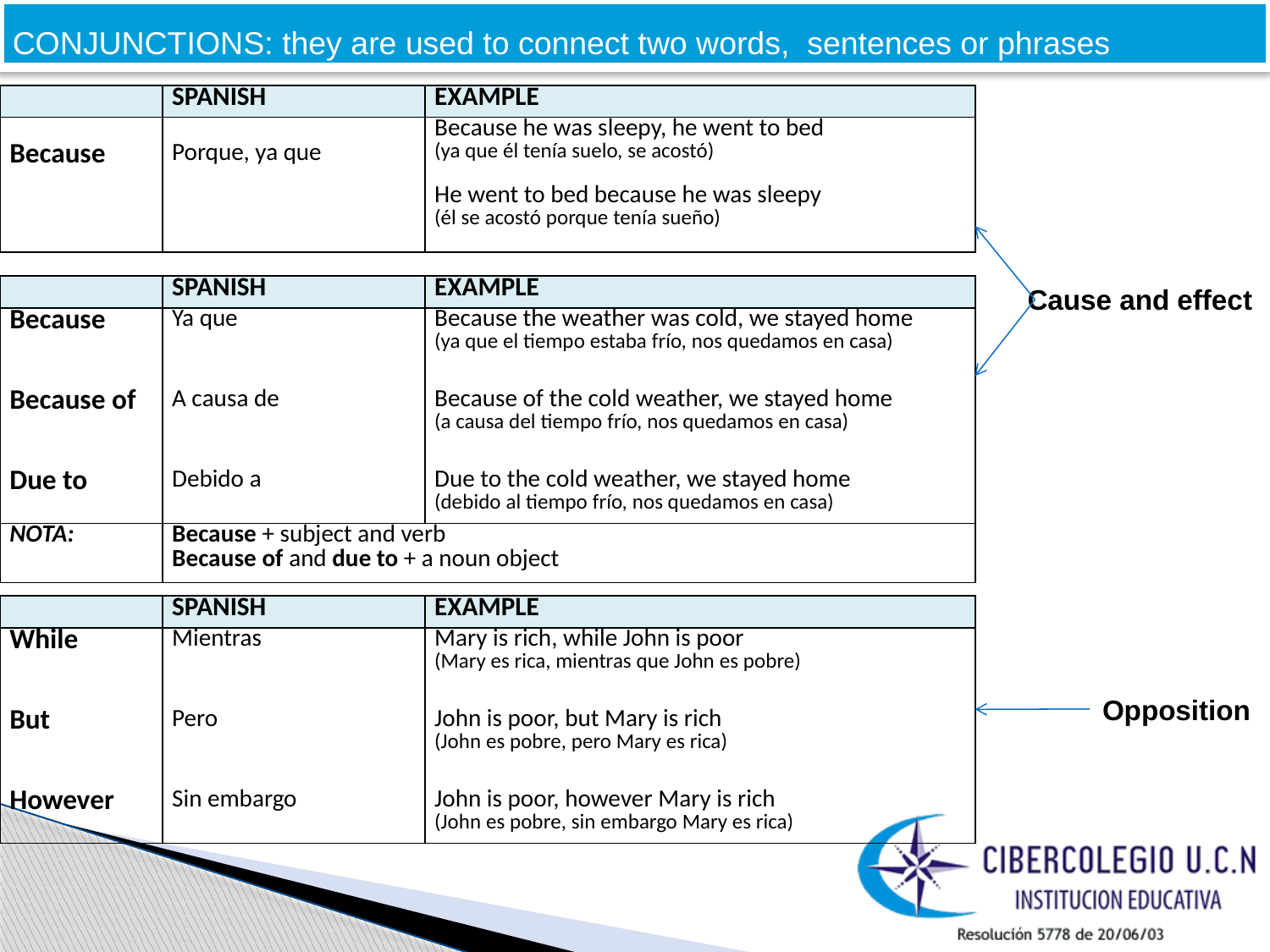

CONJUNCTIONS: they are used to connect two words,  sentences or phrases
|  | SPANISH | EXAMPLE |
| --- | --- | --- |
| Because | Porque, ya que | Because he was sleepy, he went to bed (ya que él tenía suelo, se acostó)   He went to bed because he was sleepy (él se acostó porque tenía sueño) |
Cause and effect
|  | SPANISH | EXAMPLE |
| --- | --- | --- |
| Because | Ya que | Because the weather was cold, we stayed home (ya que el tiempo estaba frío, nos quedamos en casa) |
| Because of | A causa de | Because of the cold weather, we stayed home (a causa del tiempo frío, nos quedamos en casa) |
| Due to | Debido a | Due to the cold weather, we stayed home (debido al tiempo frío, nos quedamos en casa) |
| NOTA: | Because + subject and verb Because of and due to + a noun object |  |
|  | SPANISH | EXAMPLE |
| --- | --- | --- |
| While | Mientras | Mary is rich, while John is poor (Mary es rica, mientras que John es pobre) |
| But | Pero | John is poor, but Mary is rich (John es pobre, pero Mary es rica) |
| However | Sin embargo | John is poor, however Mary is rich (John es pobre, sin embargo Mary es rica) |
Opposition